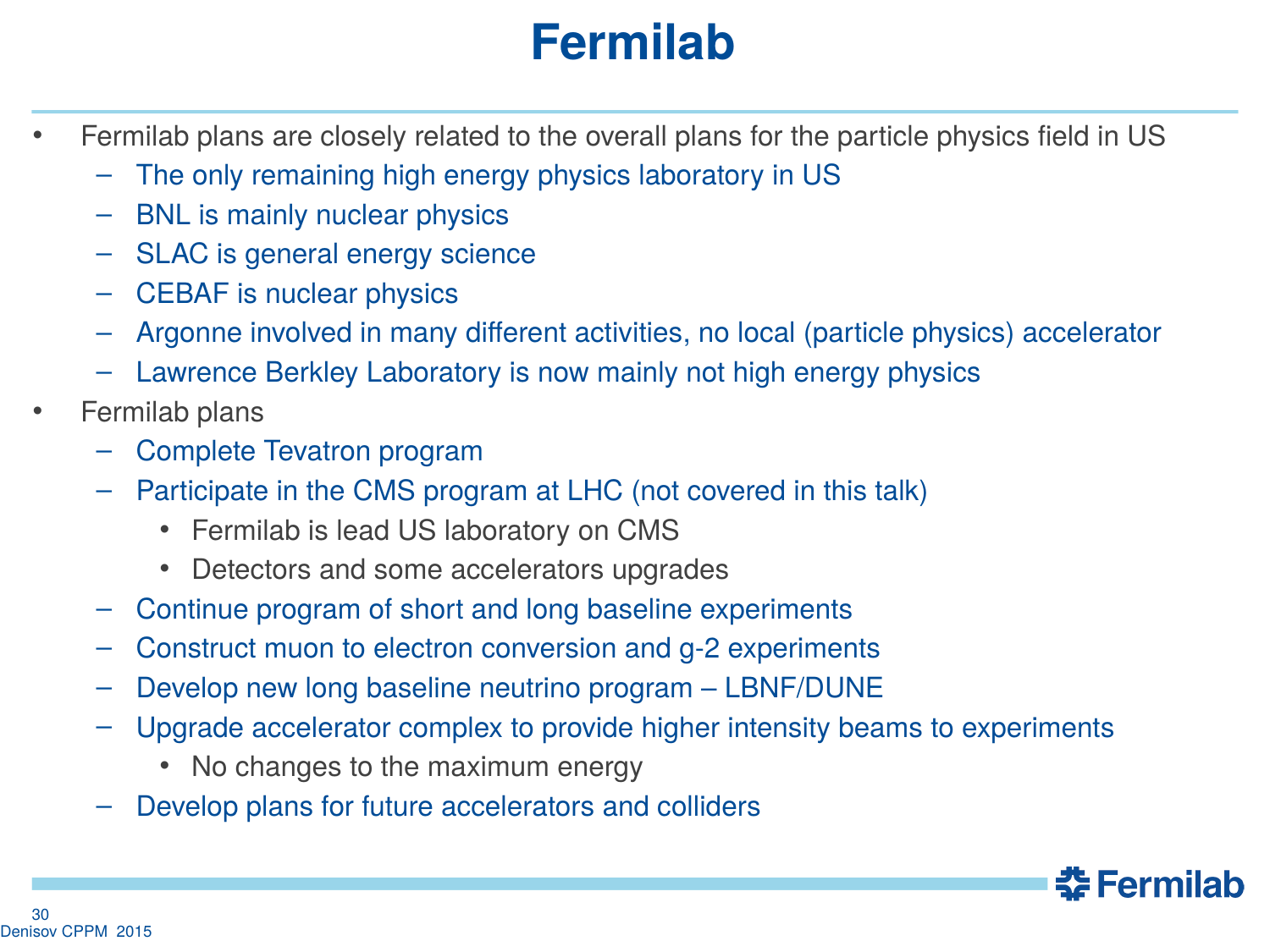

# Fermilab
Fermilab plans are closely related to the overall plans for the particle physics field in US
The only remaining high energy physics laboratory in US
BNL is mainly nuclear physics
SLAC is general energy science
CEBAF is nuclear physics
Argonne involved in many different activities, no local (particle physics) accelerator
Lawrence Berkley Laboratory is now mainly not high energy physics
Fermilab plans
Complete Tevatron program
Participate in the CMS program at LHC (not covered in this talk)
Fermilab is lead US laboratory on CMS
Detectors and some accelerators upgrades
Continue program of short and long baseline experiments
Construct muon to electron conversion and g-2 experiments
Develop new long baseline neutrino program – LBNF/DUNE
Upgrade accelerator complex to provide higher intensity beams to experiments
No changes to the maximum energy
Develop plans for future accelerators and colliders

30
Denisov CPPM  2015